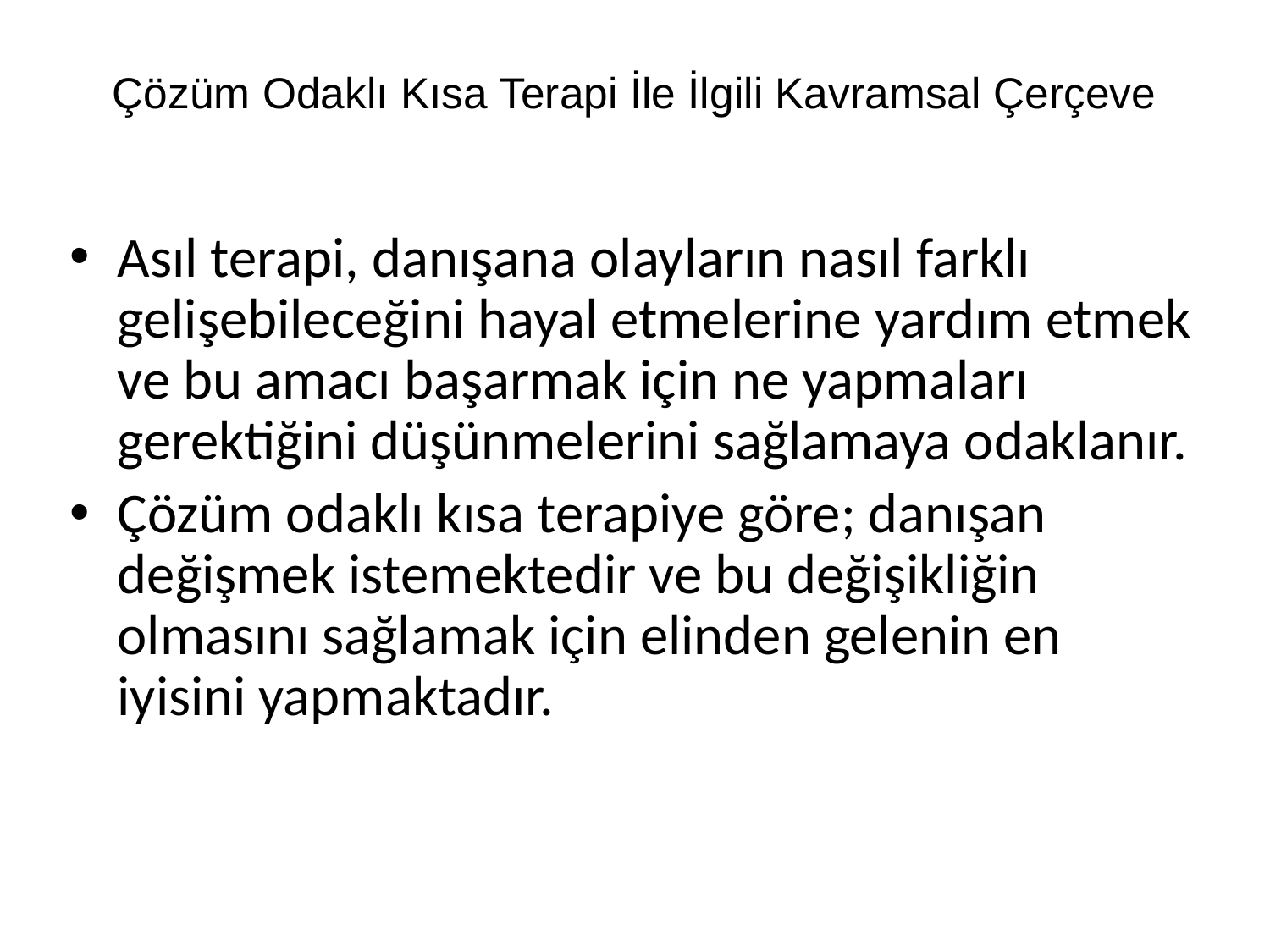

# Çözüm Odaklı Kısa Terapi İle İlgili Kavramsal Çerçeve
Asıl terapi, danışana olayların nasıl farklı gelişebileceğini hayal etmelerine yardım etmek ve bu amacı başarmak için ne yapmaları gerektiğini düşünmelerini sağlamaya odaklanır.
Çözüm odaklı kısa terapiye göre; danışan değişmek istemektedir ve bu değişikliğin olmasını sağlamak için elinden gelenin en iyisini yapmaktadır.